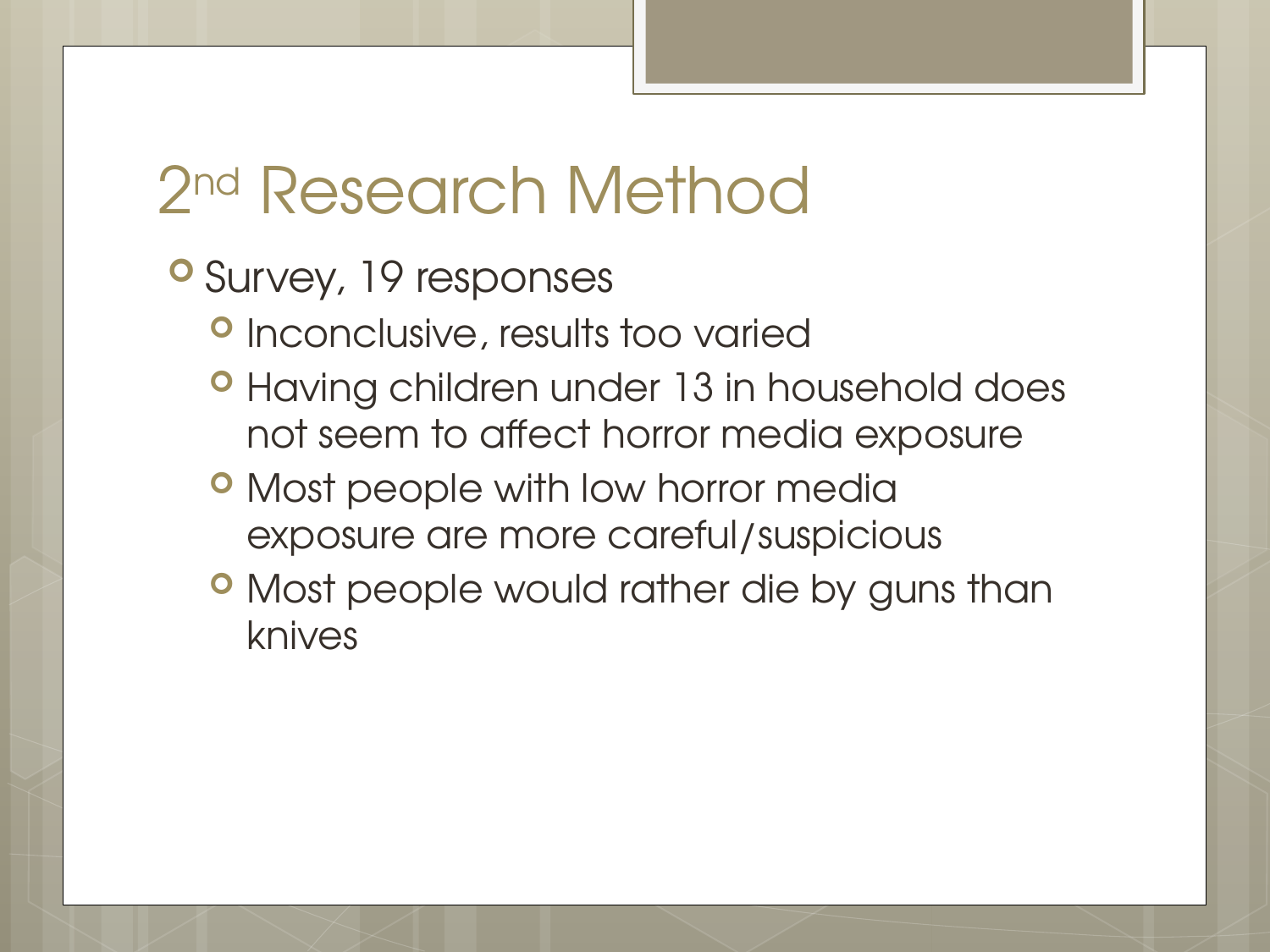

# 2nd Research Method
Survey, 19 responses
Inconclusive, results too varied
Having children under 13 in household does not seem to affect horror media exposure
Most people with low horror media exposure are more careful/suspicious
Most people would rather die by guns than knives